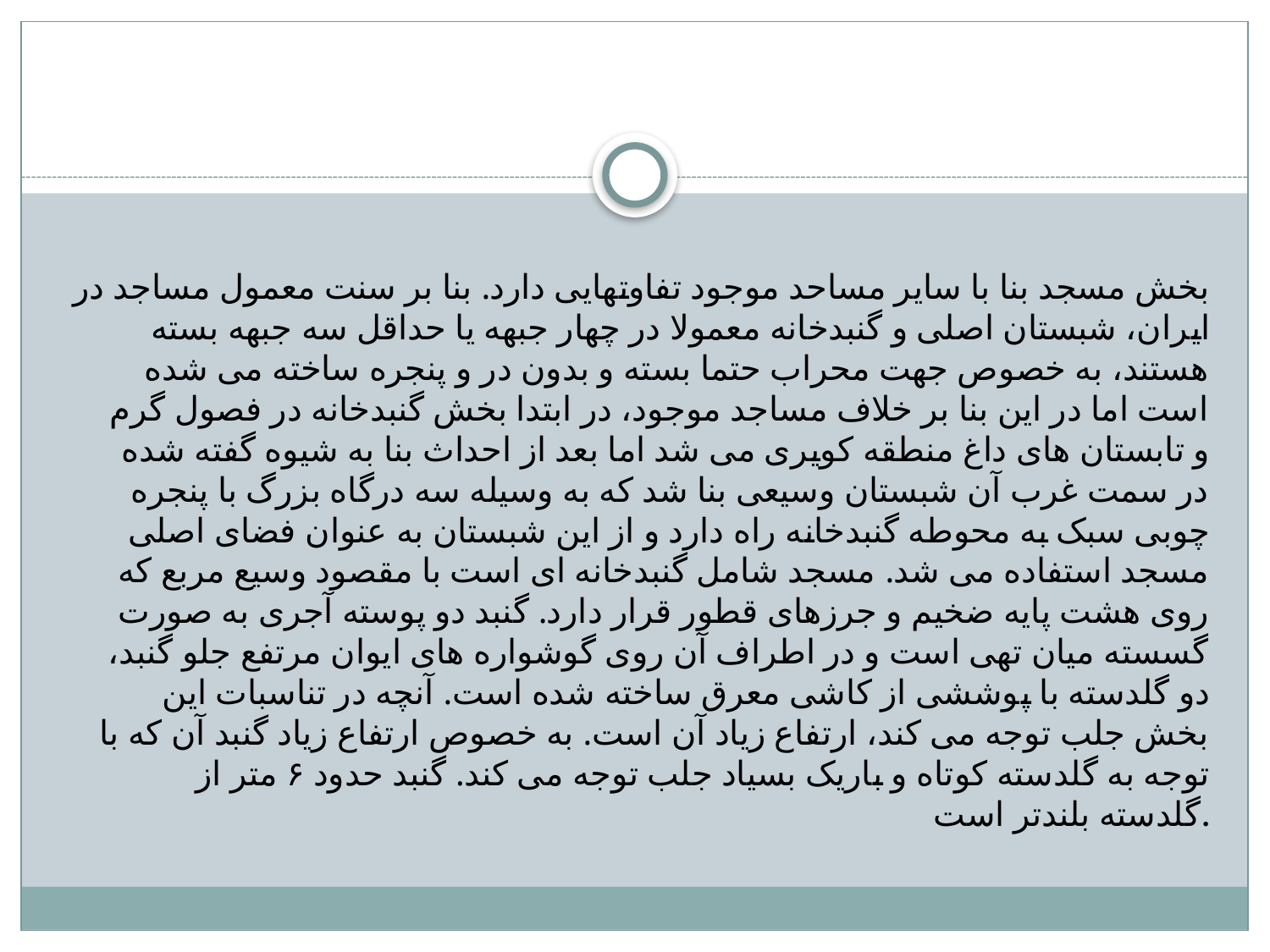

#

بخش مسجد بنا با سایر مساحد موجود تفاوتهایی دارد. بنا بر سنت معمول مساجد در ایران، شبستان اصلی و گنبدخانه معمولا در چهار جبهه یا حداقل سه جبهه بسته هستند، به خصوص جهت محراب حتما بسته و بدون در و پنجره ساخته می شده است اما در این بنا بر خلاف مساجد موجود، در ابتدا بخش گنبدخانه در فصول گرم و تابستان های داغ منطقه کویری می شد اما بعد از احداث بنا به شیوه گفته شده در سمت غرب آن شبستان وسیعی بنا شد که به وسیله سه درگاه بزرگ با پنجره چوبی سبک به محوطه گنبدخانه راه دارد و از این شبستان به عنوان فضای اصلی مسجد استفاده می شد. مسجد شامل گنبدخانه ای است با مقصود وسیع مربع که روی هشت پایه ضخیم و جرزهای قطور قرار دارد. گنبد دو پوسته آجری به صورت گسسته میان تهی است و در اطراف آن روی گوشواره های ایوان مرتفع جلو گنبد، دو گلدسته با پوششی از کاشی معرق ساخته شده است. آنچه در تناسبات این بخش جلب توجه می کند، ارتفاع زیاد آن است. به خصوص ارتفاع زیاد گنبد آن که با توجه به گلدسته کوتاه و باریک بسیاد جلب توجه می کند. گنبد حدود ۶ متر از گلدسته بلندتر است.